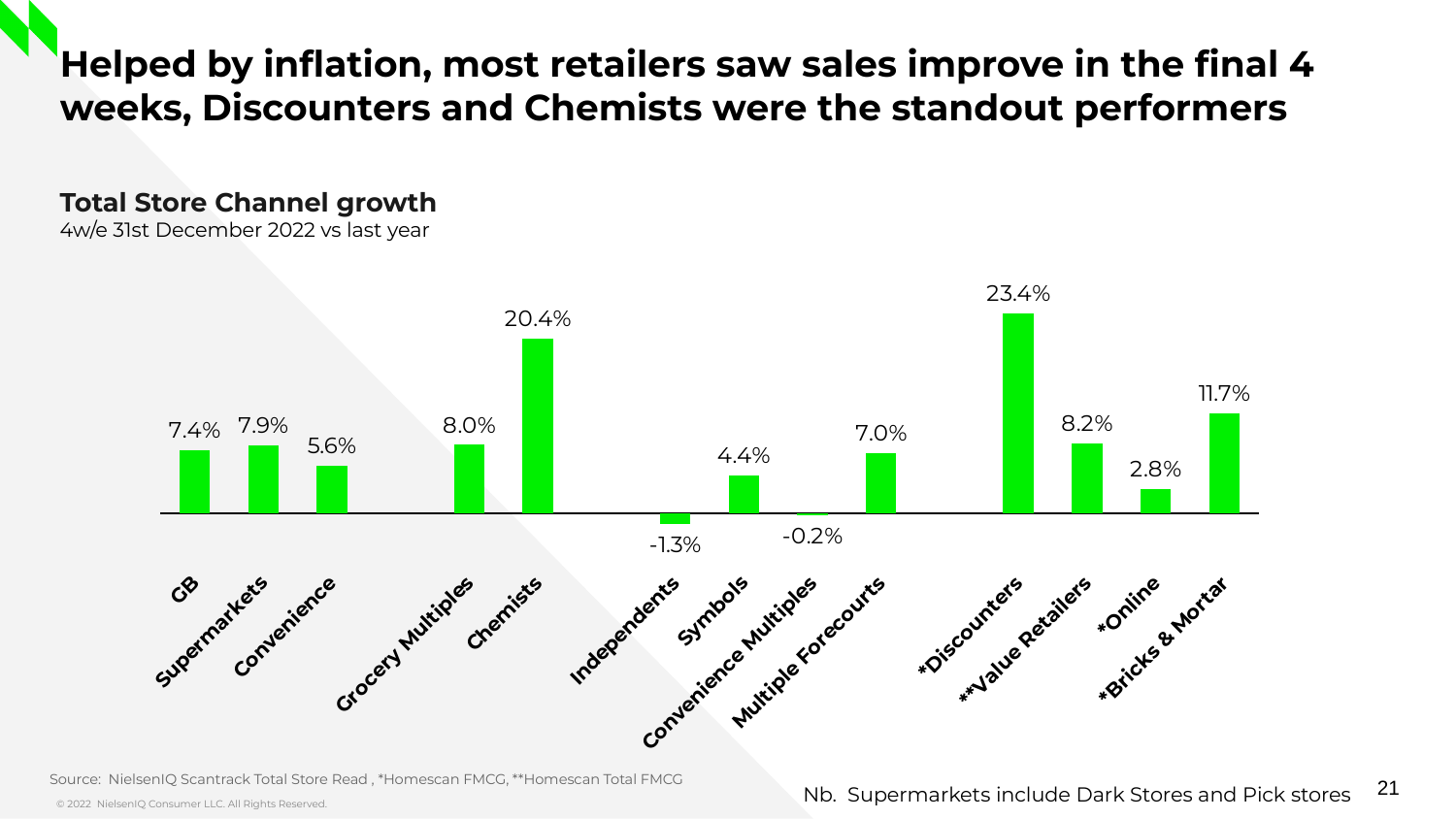

# Helped by inflation, most retailers saw sales improve in the final 4 weeks, Discounters and Chemists were the standout performers
Total Store Channel growth
4w/e 31st December 2022 vs last year

### Chart

| Category | GB |
|---|---|
| GB | 0.0739447782620577 |
| Supermarkets | 0.07946537081581795 |
| Convenience | 0.05556389698124842 |
|  | None |
| Grocery Multiples | 0.0799732072458752 |
| Chemists | 0.203921944233169 |
|  | None |
| Independents | -0.012724712293974316 |
| Symbols | 0.04422090493398656 |
| Convenience Multiples | -0.0024909144364984037 |
| Multiple Forecourts | 0.0702775949297163 |
|  | None |
| *Discounters | 0.23405580187605102 |
| **Value Retailers | 0.08152686699237188 |
| *Online | 0.02833760556884335 |
| *Bricks & Mortar | 0.11656906396809497 |
Source:  NielsenIQ Scantrack Total Store Read , *Homescan FMCG, **Homescan Total FMCG

Nb.  Supermarkets include Dark Stores and Pick stores